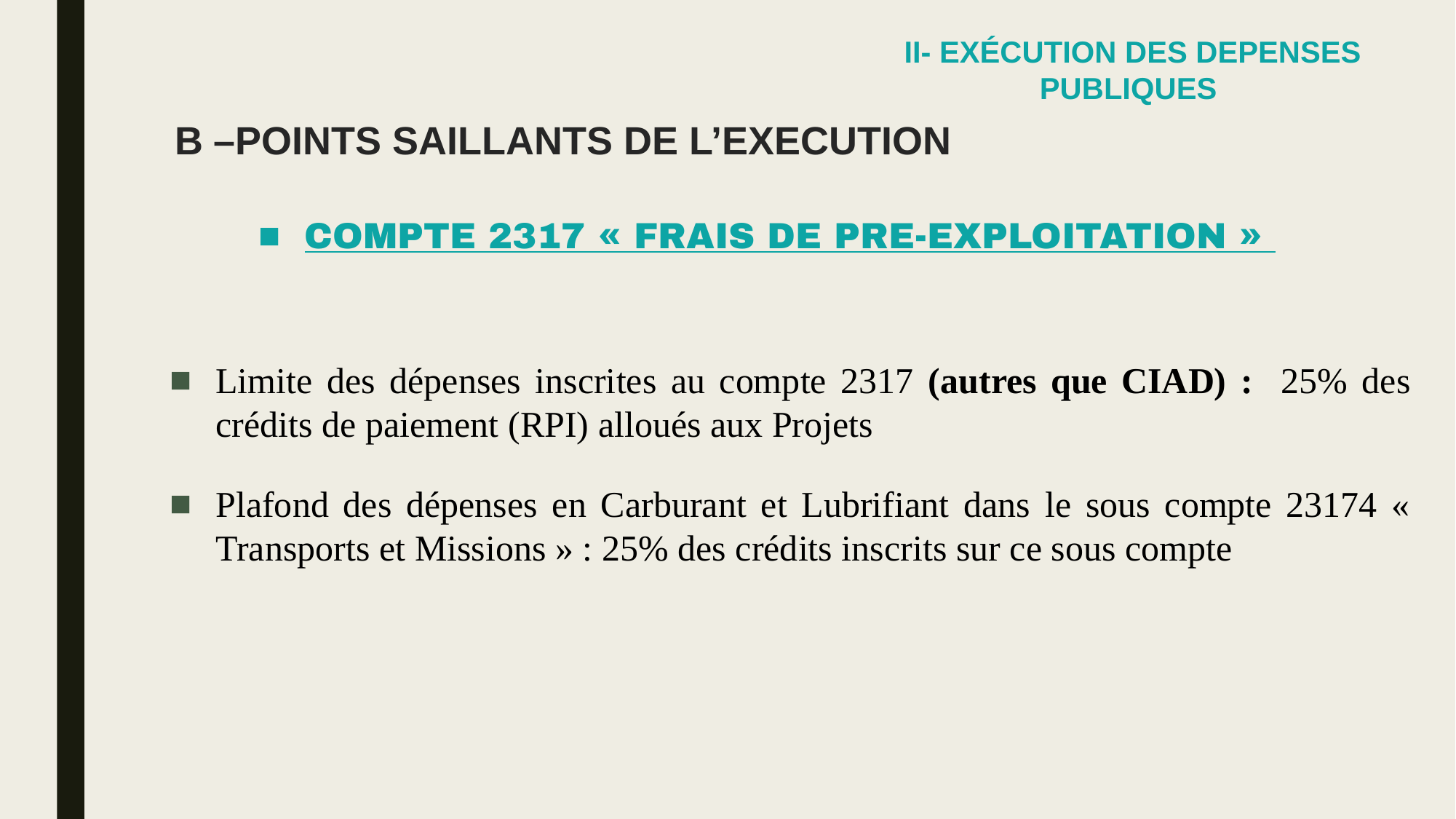

II- EXÉCUTION DES DEPENSES PUBLIQUES
# B –POINTS SAILLANTS DE L’EXECUTION
COMPTE 2317 « FRAIS DE PRE-EXPLOITATION »

Limite des dépenses inscrites au compte 2317 (autres que CIAD) :  25% des crédits de paiement (RPI) alloués aux Projets
Plafond des dépenses en Carburant et Lubrifiant dans le sous compte 23174 « Transports et Missions » : 25% des crédits inscrits sur ce sous compte